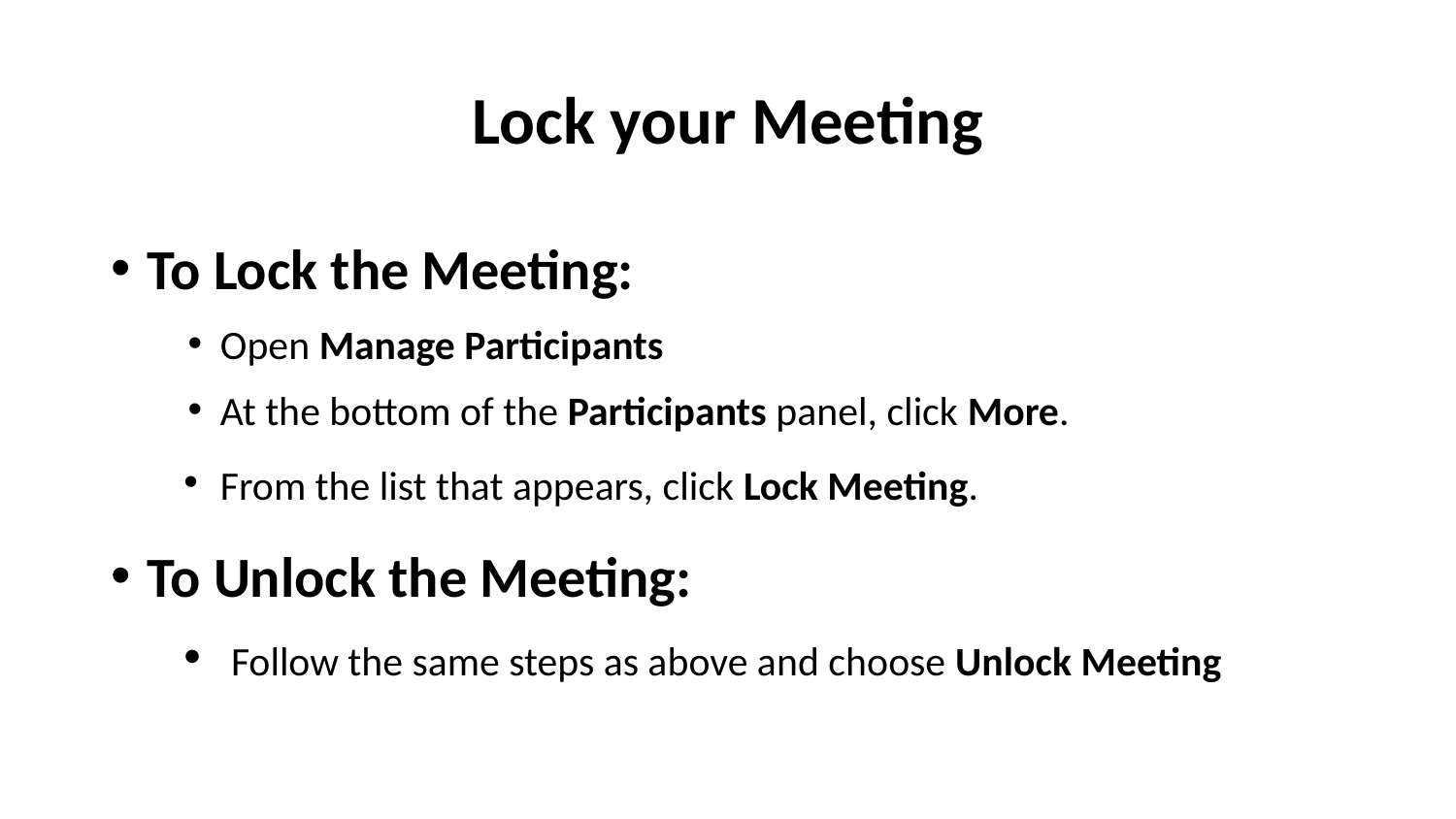

# Lock your Meeting
To Lock the Meeting:
Open Manage Participants
At the bottom of the Participants panel, click More.
From the list that appears, click Lock Meeting.
To Unlock the Meeting:
 Follow the same steps as above and choose Unlock Meeting